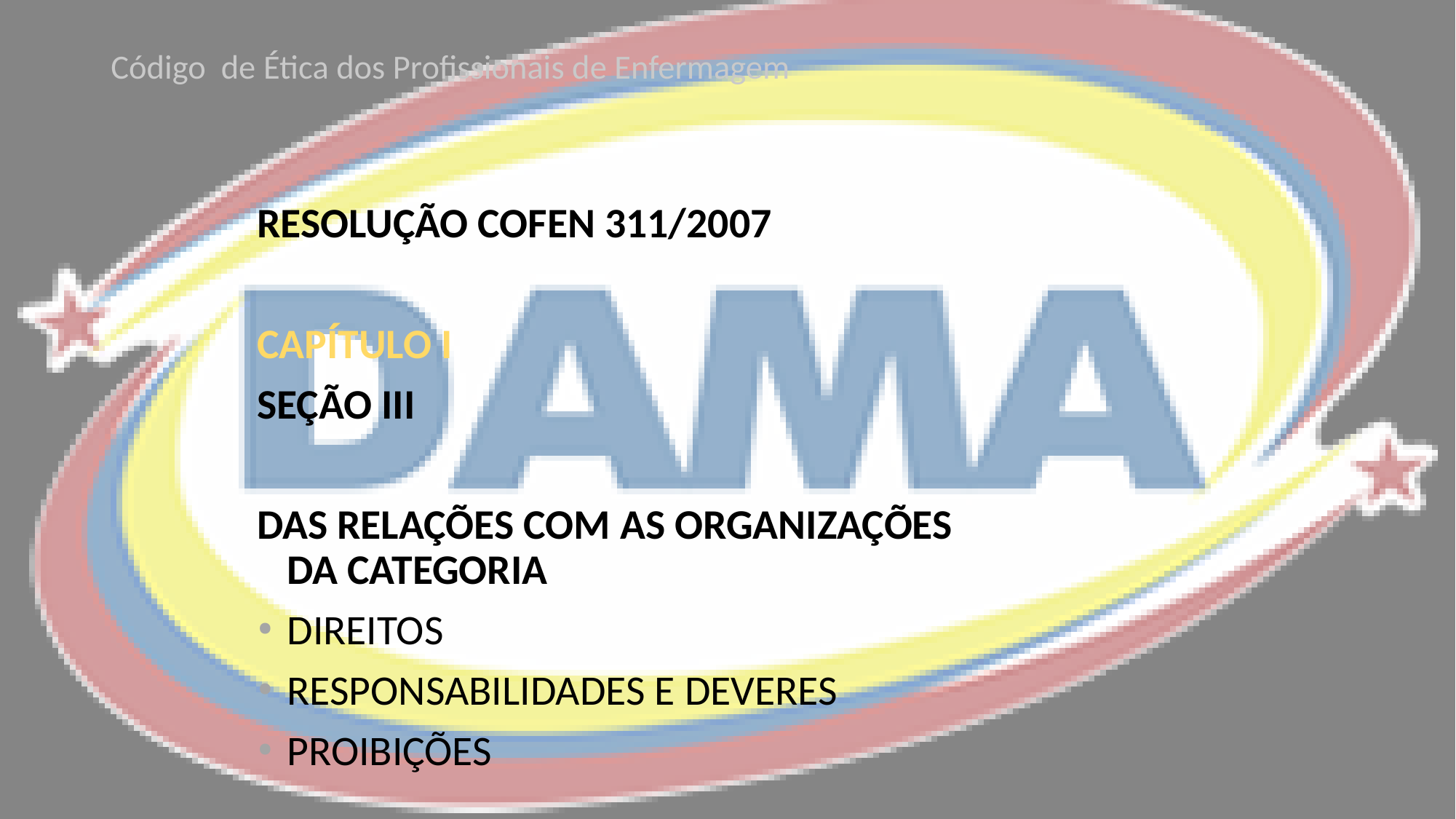

# Código  de Ética dos Profissionais de Enfermagem
RESOLUÇÃO COFEN 311/2007

CAPÍTULO I
SEÇÃO III

DAS RELAÇÕES COM AS ORGANIZAÇÕES
DA CATEGORIA
DIREITOS
RESPONSABILIDADES E DEVERES
PROIBIÇÕES